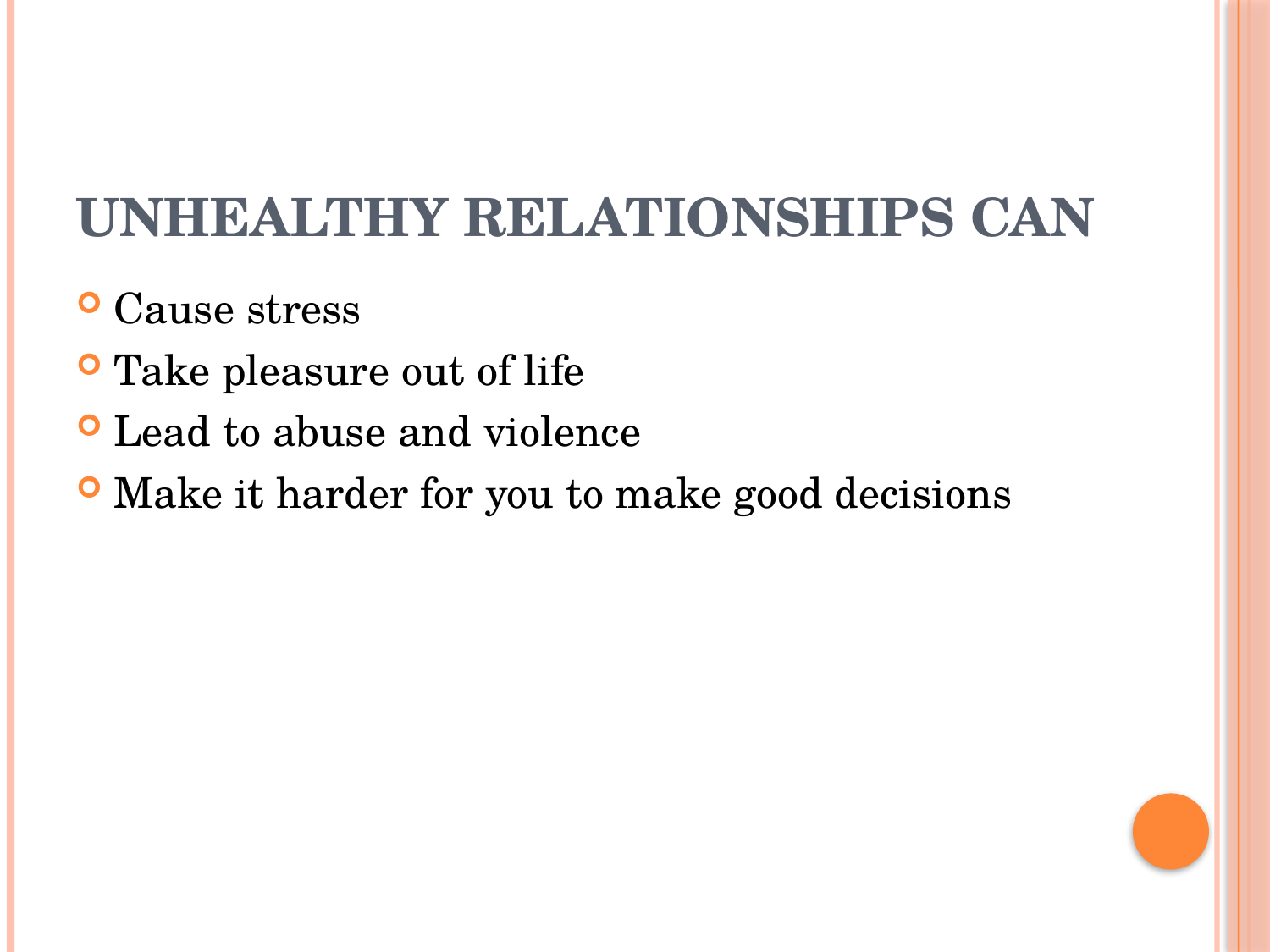

# Unhealthy Relationships can
Cause stress
Take pleasure out of life
Lead to abuse and violence
Make it harder for you to make good decisions